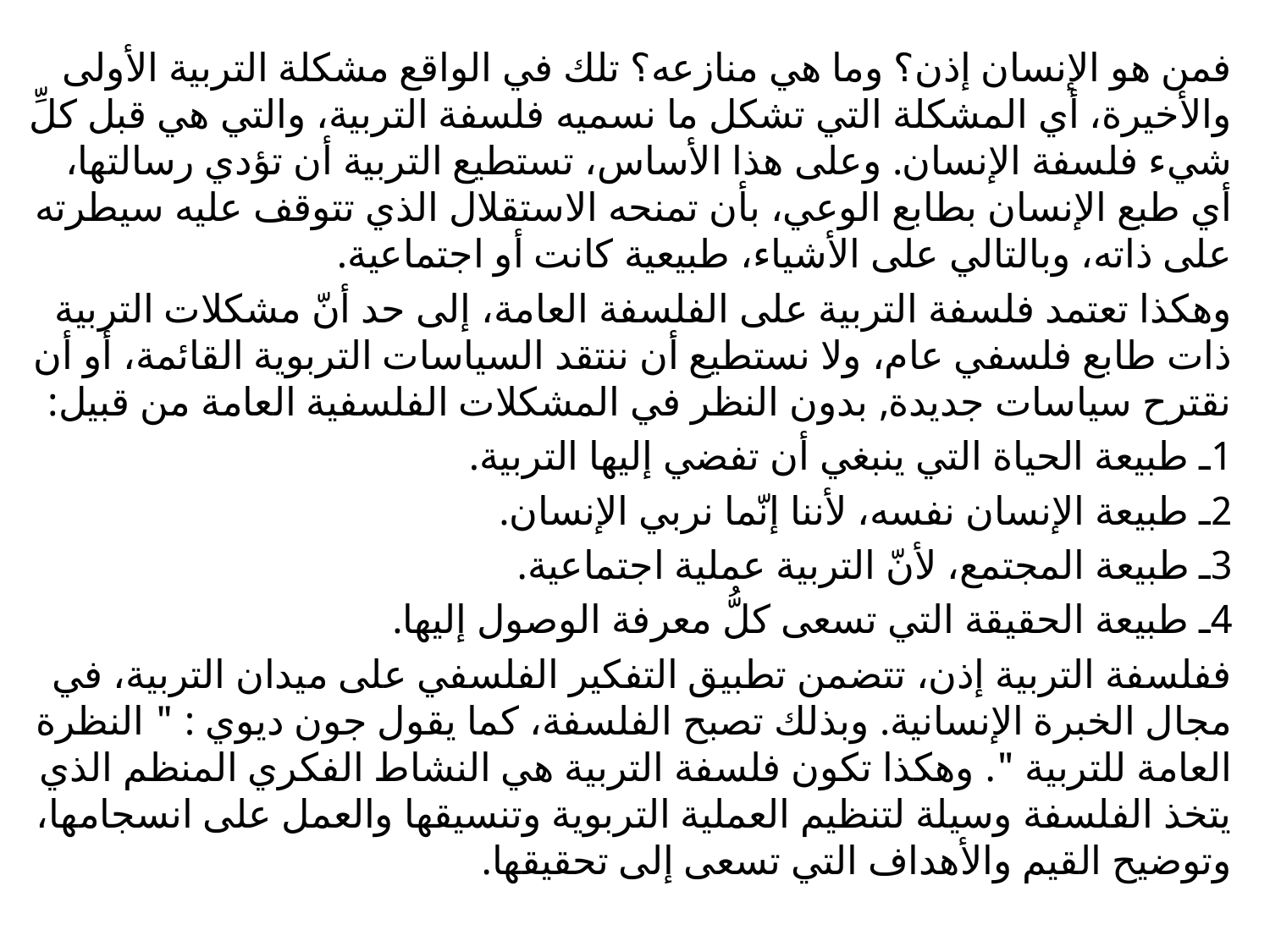

فمن هو الإنسان إذن؟ وما هي منازعه؟ تلك في الواقع مشكلة التربية الأولى والأخيرة، أي المشكلة التي تشكل ما نسميه فلسفة التربية، والتي هي قبل كلِّ شيء فلسفة الإنسان. وعلى هذا الأساس، تستطيع التربية أن تؤدي رسالتها، أي طبع الإنسان بطابع الوعي، بأن تمنحه الاستقلال الذي تتوقف عليه سيطرته على ذاته، وبالتالي على الأشياء، طبيعية كانت أو اجتماعية.
وهكذا تعتمد فلسفة التربية على الفلسفة العامة، إلى حد أنّ مشكلات التربية ذات طابع فلسفي عام، ولا نستطيع أن ننتقد السياسات التربوية القائمة، أو أن نقترح سياسات جديدة, بدون النظر في المشكلات الفلسفية العامة من قبيل:
1ـ طبيعة الحياة التي ينبغي أن تفضي إليها التربية.
2ـ طبيعة الإنسان نفسه، لأننا إنّما نربي الإنسان.
3ـ طبيعة المجتمع، لأنّ التربية عملية اجتماعية.
4ـ طبيعة الحقيقة التي تسعى كلُّ معرفة الوصول إليها.
ففلسفة التربية إذن، تتضمن تطبيق التفكير الفلسفي على ميدان التربية، في مجال الخبرة الإنسانية. وبذلك تصبح الفلسفة، كما يقول جون ديوي : " النظرة العامة للتربية ". وهكذا تكون فلسفة التربية هي النشاط الفكري المنظم الذي يتخذ الفلسفة وسيلة لتنظيم العملية التربوية وتنسيقها والعمل على انسجامها، وتوضيح القيم والأهداف التي تسعى إلى تحقيقها.